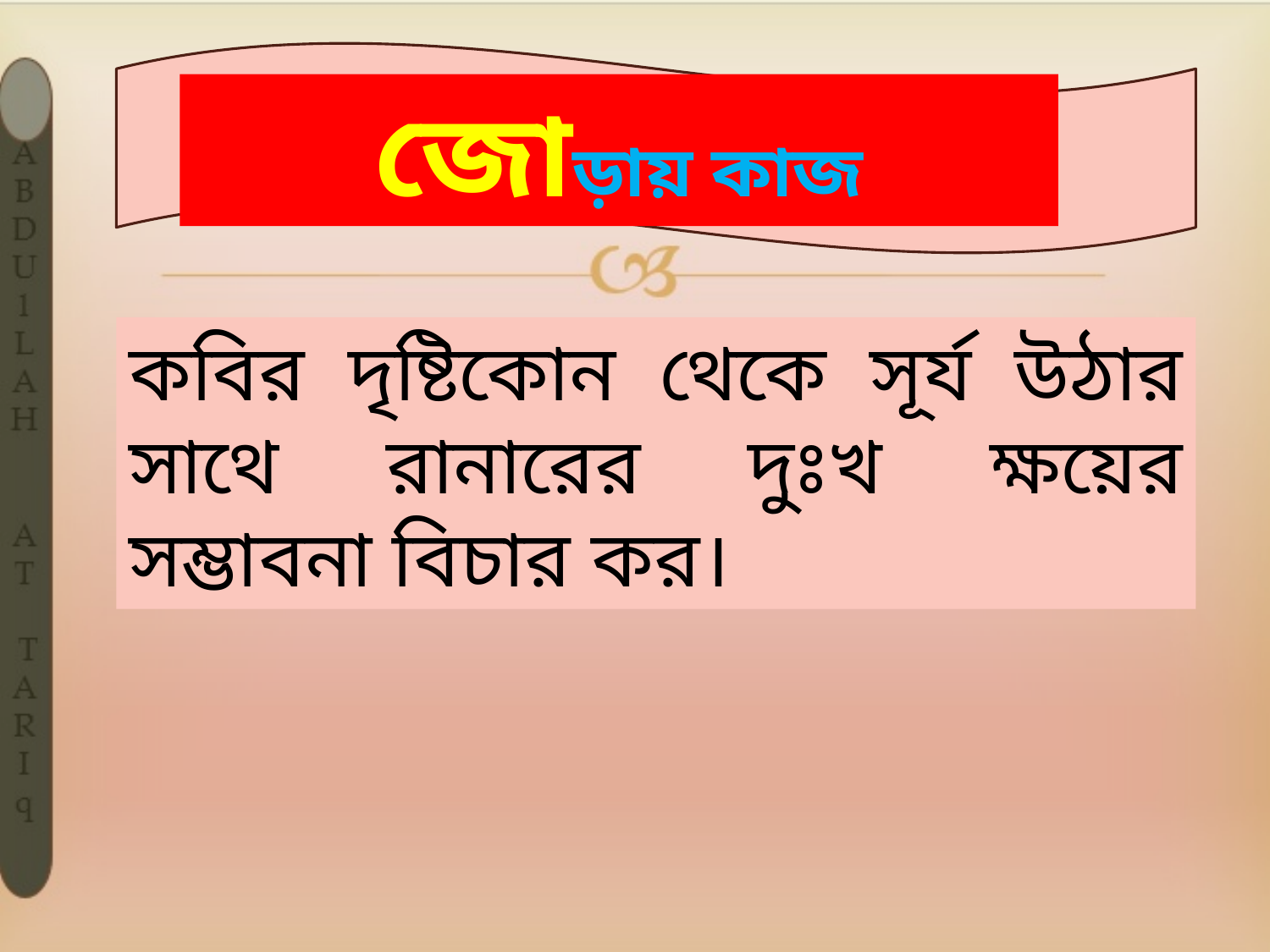

জোড়ায় কাজ
কবির দৃষ্টিকোন থেকে সূর্য উঠার সাথে রানারের দুঃখ ক্ষয়ের সম্ভাবনা বিচার কর।